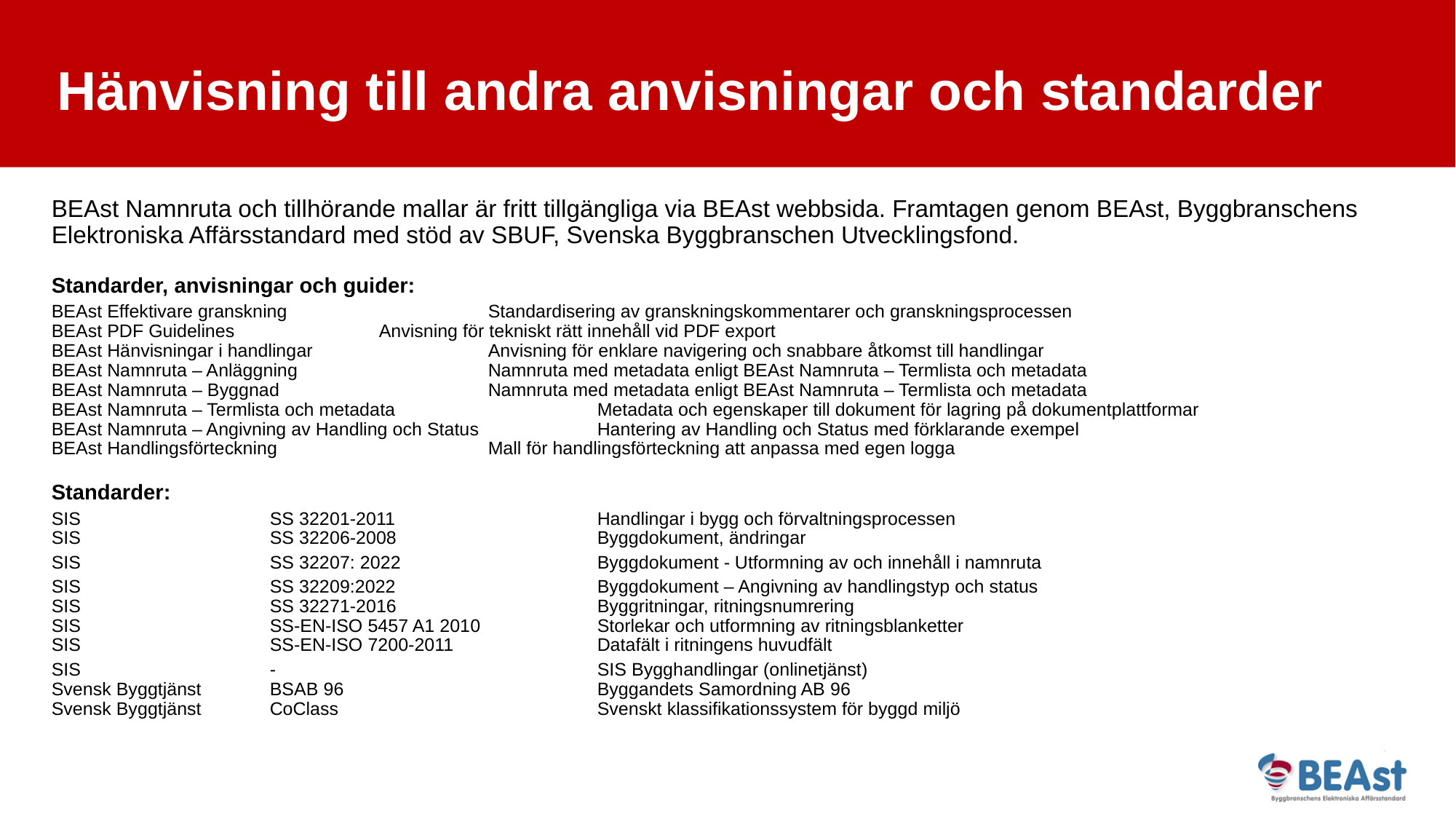

# Hänvisning till andra anvisningar och standarder
BEAst Namnruta och tillhörande mallar är fritt tillgängliga via BEAst webbsida. Framtagen genom BEAst, Byggbranschens Elektroniska Affärsstandard med stöd av SBUF, Svenska Byggbranschen Utvecklingsfond.
Standarder, anvisningar och guider:
BEAst Effektivare granskning 		Standardisering av granskningskommentarer och granskningsprocessen
BEAst PDF Guidelines 		Anvisning för tekniskt rätt innehåll vid PDF export
BEAst Hänvisningar i handlingar 		Anvisning för enklare navigering och snabbare åtkomst till handlingar
BEAst Namnruta – Anläggning 		Namnruta med metadata enligt BEAst Namnruta – Termlista och metadata
BEAst Namnruta – Byggnad		Namnruta med metadata enligt BEAst Namnruta – Termlista och metadata
BEAst Namnruta – Termlista och metadata  		Metadata och egenskaper till dokument för lagring på dokumentplattformar
BEAst Namnruta – Angivning av Handling och Status		Hantering av Handling och Status med förklarande exempel
BEAst Handlingsförteckning		Mall för handlingsförteckning att anpassa med egen logga
Standarder:
SIS 		SS 32201-2011		Handlingar i bygg och förvaltningsprocessen
SIS 		SS 32206-2008 		Byggdokument, ändringar
SIS		SS 32207: 2022 		Byggdokument - Utformning av och innehåll i namnruta
SIS		SS 32209:2022 		Byggdokument – Angivning av handlingstyp och status
SIS 		SS 32271-2016 		Byggritningar, ritningsnumrering
SIS 		SS-EN-ISO 5457 A1 2010 		Storlekar och utformning av ritningsblanketter
SIS 		SS-EN-ISO 7200-2011 		Datafält i ritningens huvudfält
SIS		-			SIS Bygghandlingar (onlinetjänst)
Svensk Byggtjänst 	BSAB 96			Byggandets Samordning AB 96
Svensk Byggtjänst 	CoClass			Svenskt klassifikationssystem för byggd miljö